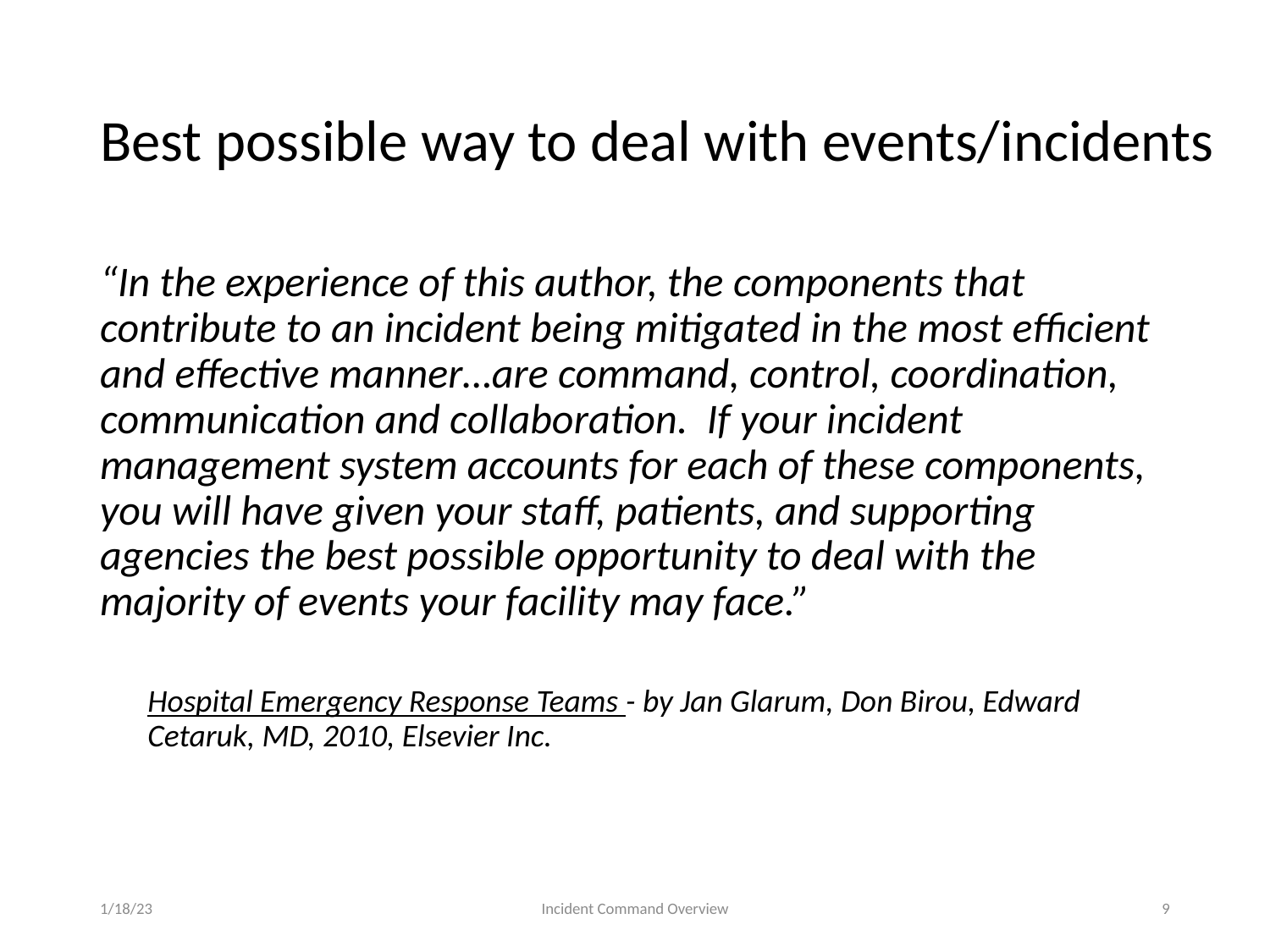

# Best possible way to deal with events/incidents
“In the experience of this author, the components that contribute to an incident being mitigated in the most efficient and effective manner…are command, control, coordination, communication and collaboration.  If your incident management system accounts for each of these components, you will have given your staff, patients, and supporting agencies the best possible opportunity to deal with the majority of events your facility may face.”

Hospital Emergency Response Teams - by Jan Glarum, Don Birou, Edward Cetaruk, MD, 2010, Elsevier Inc.
1/18/23
Incident Command Overview
9